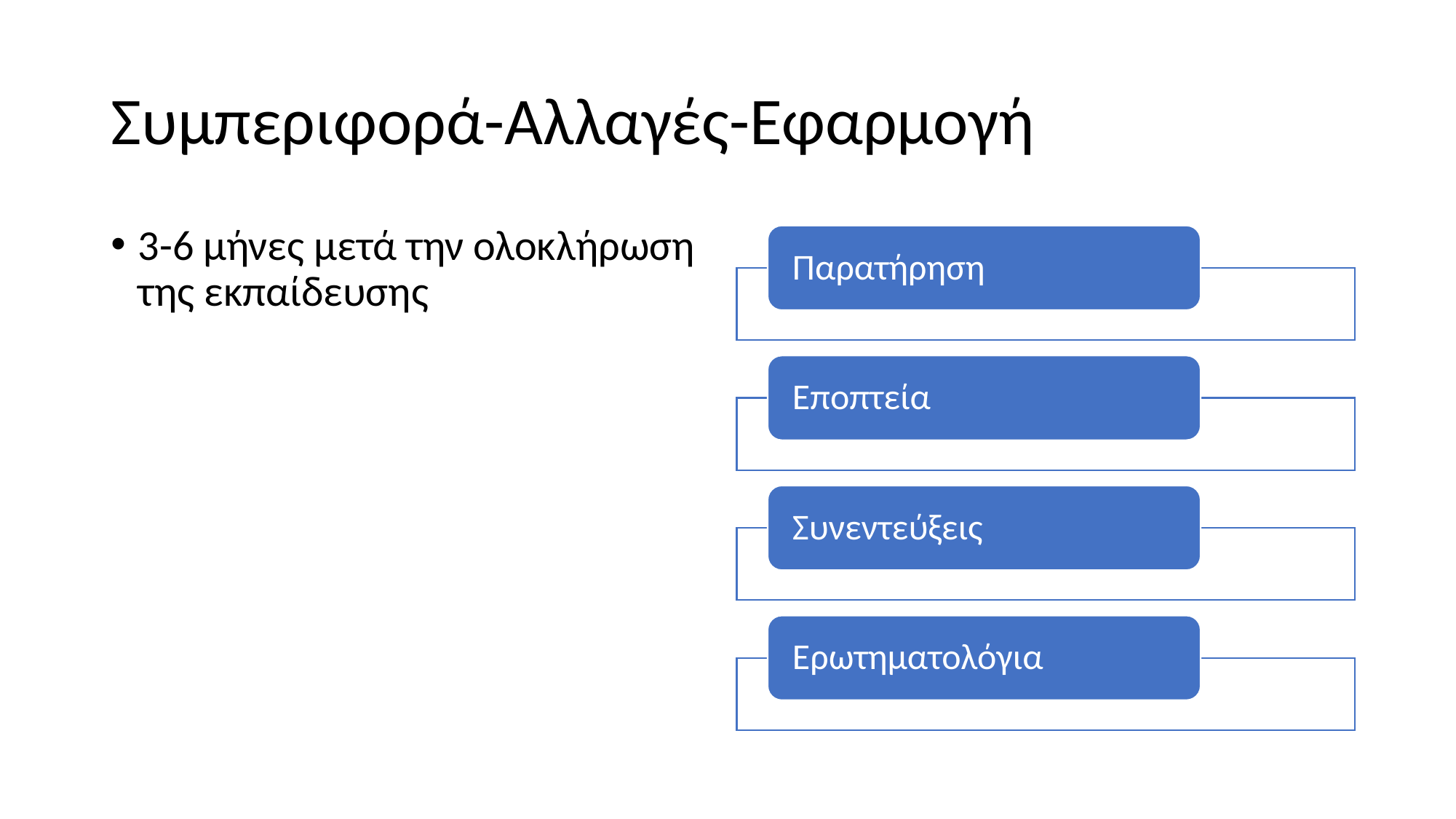

# Συμπεριφορά-Αλλαγές-Εφαρμογή
3-6 μήνες μετά την ολοκλήρωση της εκπαίδευσης
Παρατήρηση
Εποπτεία
Συνεντεύξεις
Ερωτηματολόγια